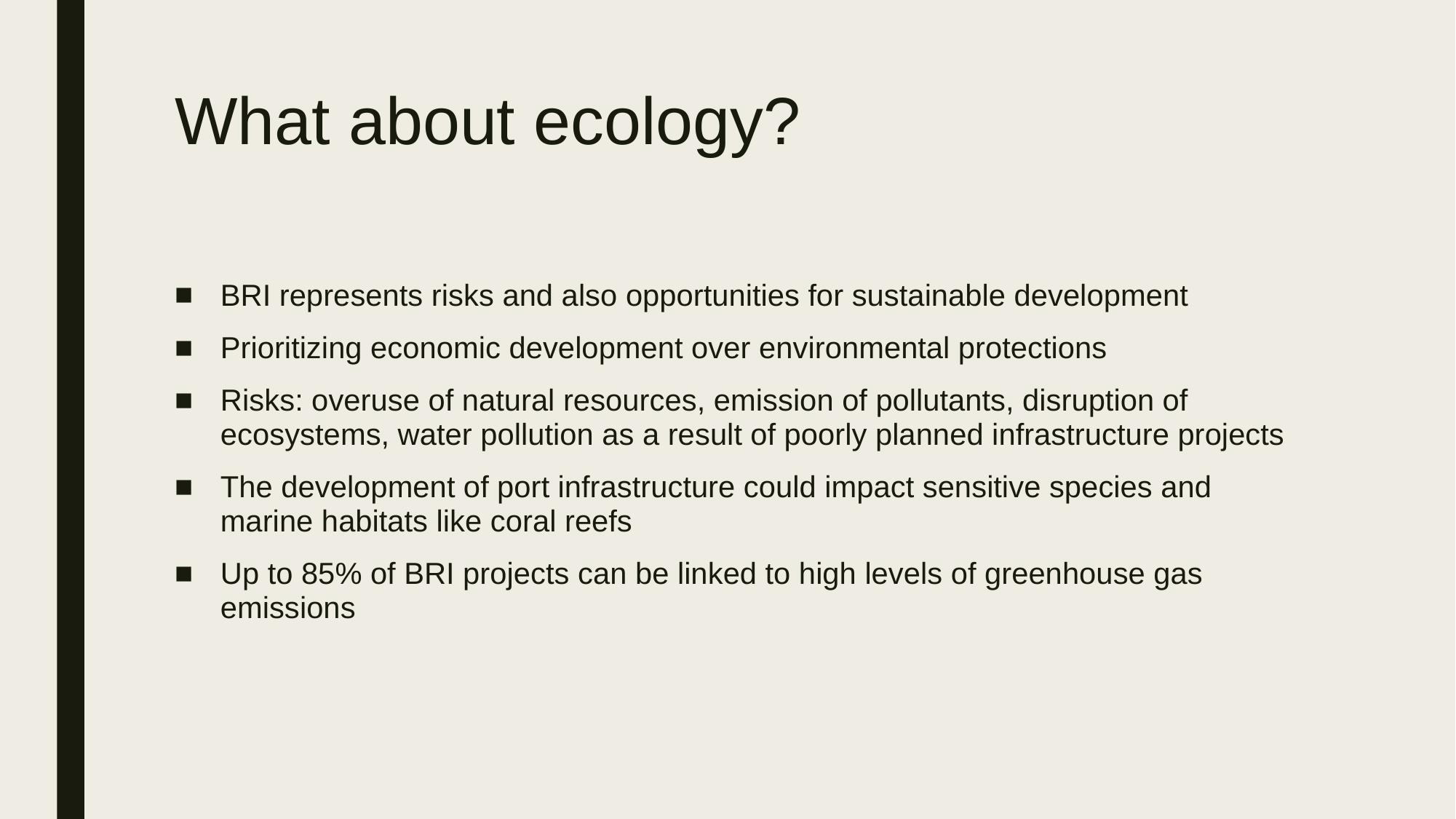

# What about ecology?
BRI represents risks and also opportunities for sustainable development
Prioritizing economic development over environmental protections
Risks: overuse of natural resources, emission of pollutants, disruption of ecosystems, water pollution as a result of poorly planned infrastructure projects
The development of port infrastructure could impact sensitive species and marine habitats like coral reefs
Up to 85% of BRI projects can be linked to high levels of greenhouse gas emissions